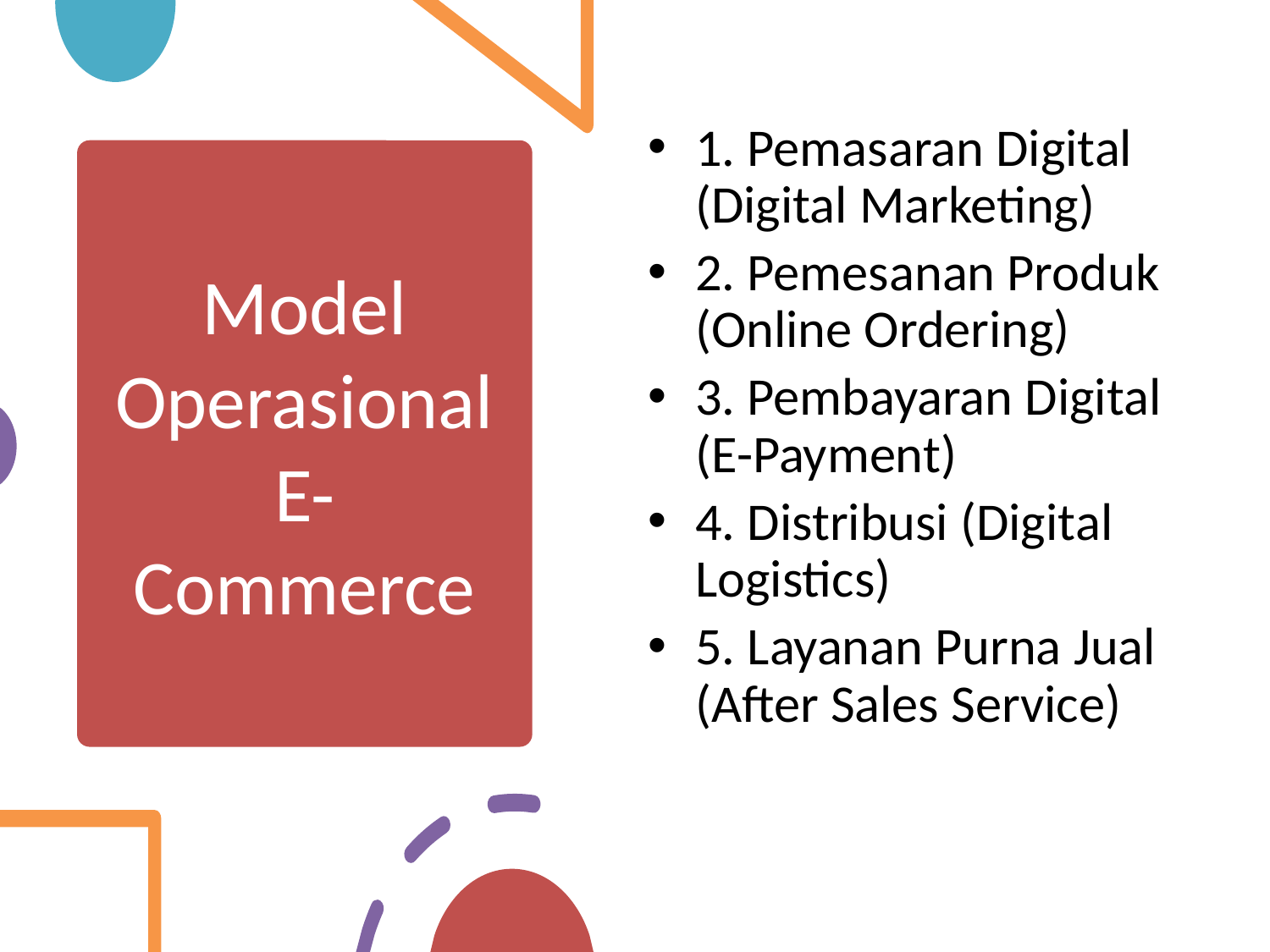

1. Pemasaran Digital (Digital Marketing)
2. Pemesanan Produk (Online Ordering)
3. Pembayaran Digital (E-Payment)
4. Distribusi (Digital Logistics)
5. Layanan Purna Jual (After Sales Service)

# Model Operasional E-Commerce